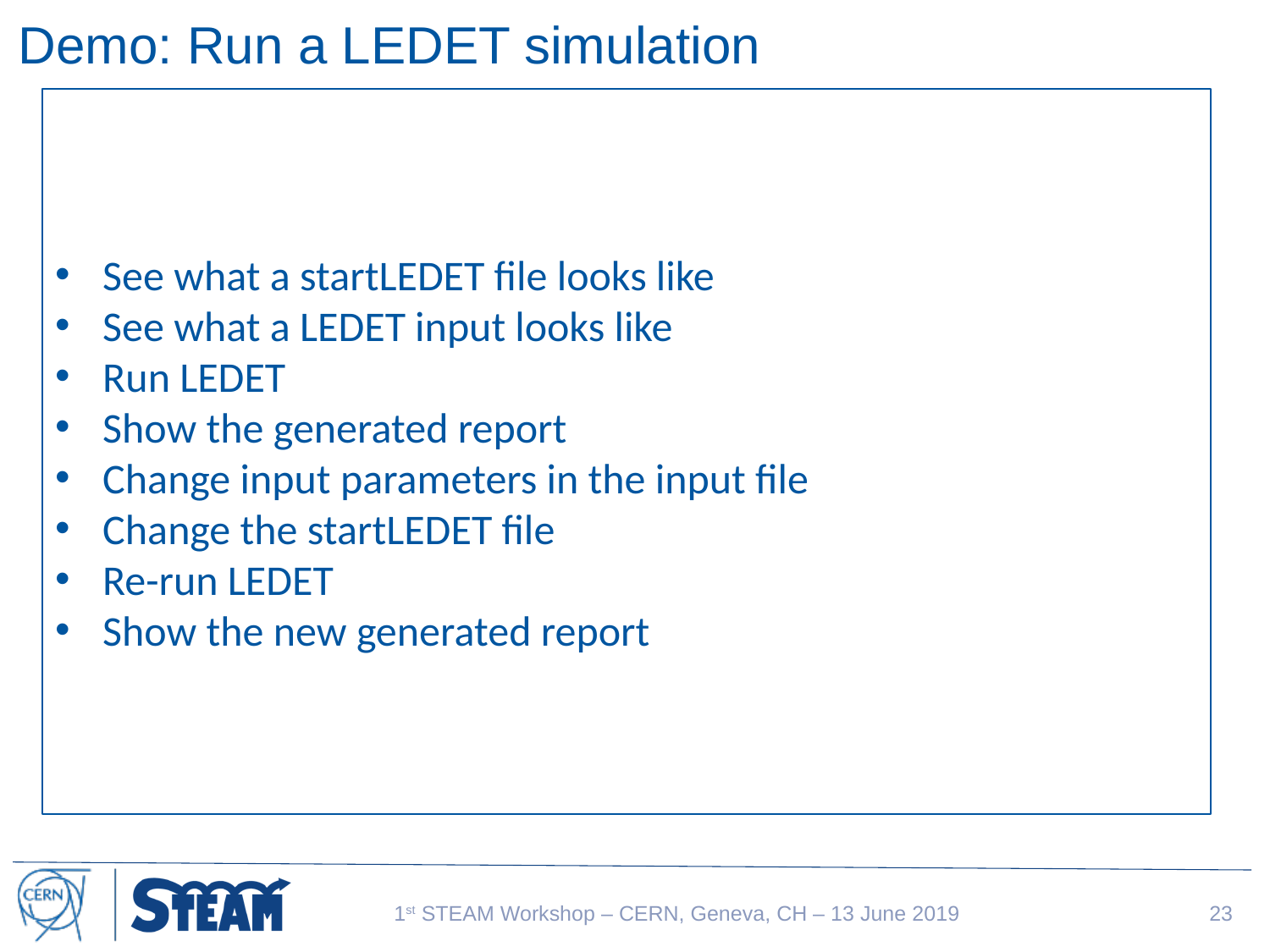

# Demo: Run a LEDET simulation

See what a startLEDET file looks like
See what a LEDET input looks like
Run LEDET
Show the generated report
Change input parameters in the input file
Change the startLEDET file
Re-run LEDET
Show the new generated report